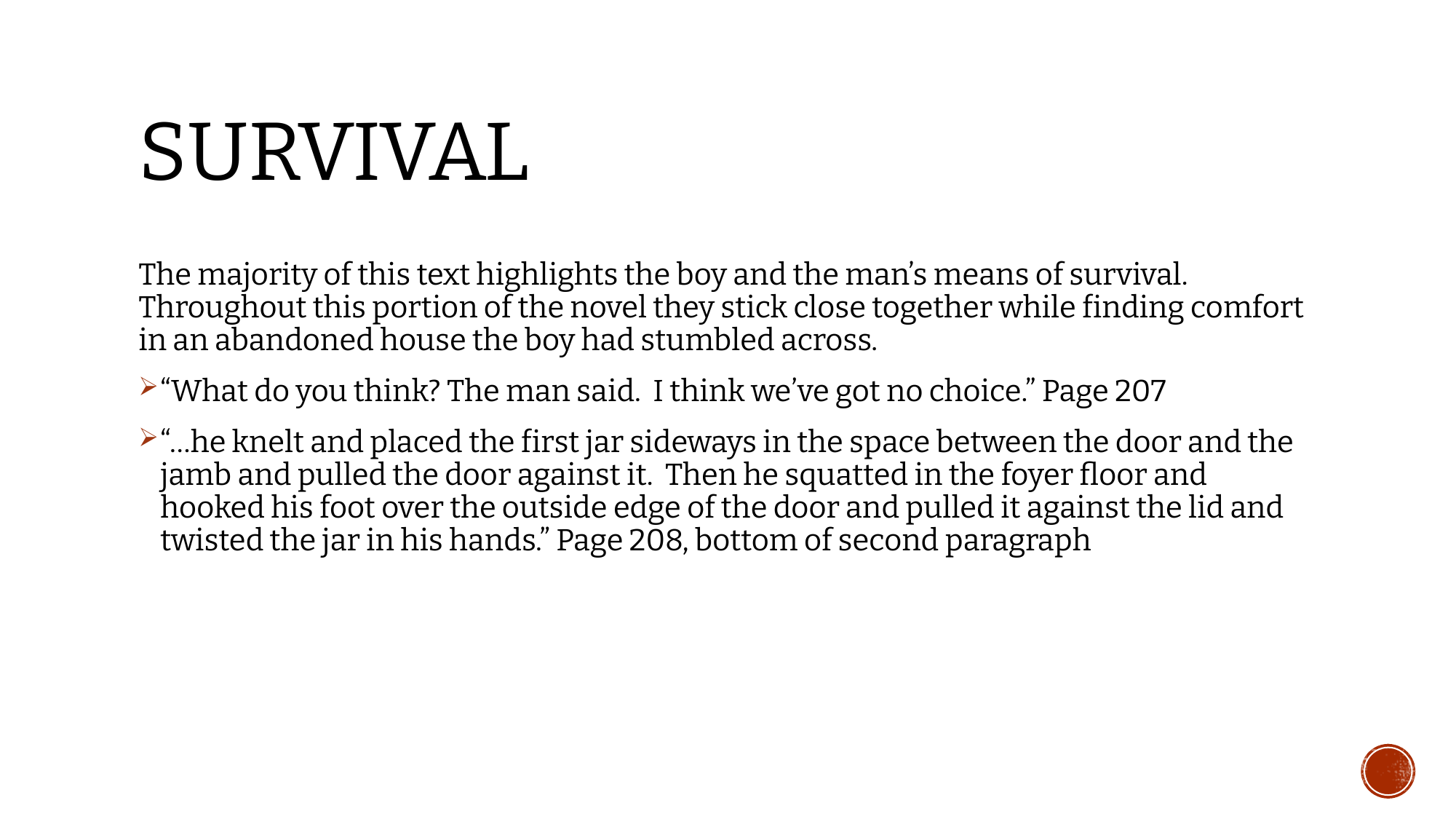

# survival
The majority of this text highlights the boy and the man’s means of survival.  Throughout this portion of the novel they stick close together while finding comfort in an abandoned house the boy had stumbled across.
“What do you think? The man said.  I think we’ve got no choice.” Page 207
“…he knelt and placed the first jar sideways in the space between the door and the jamb and pulled the door against it.  Then he squatted in the foyer floor and hooked his foot over the outside edge of the door and pulled it against the lid and twisted the jar in his hands.” Page 208, bottom of second paragraph